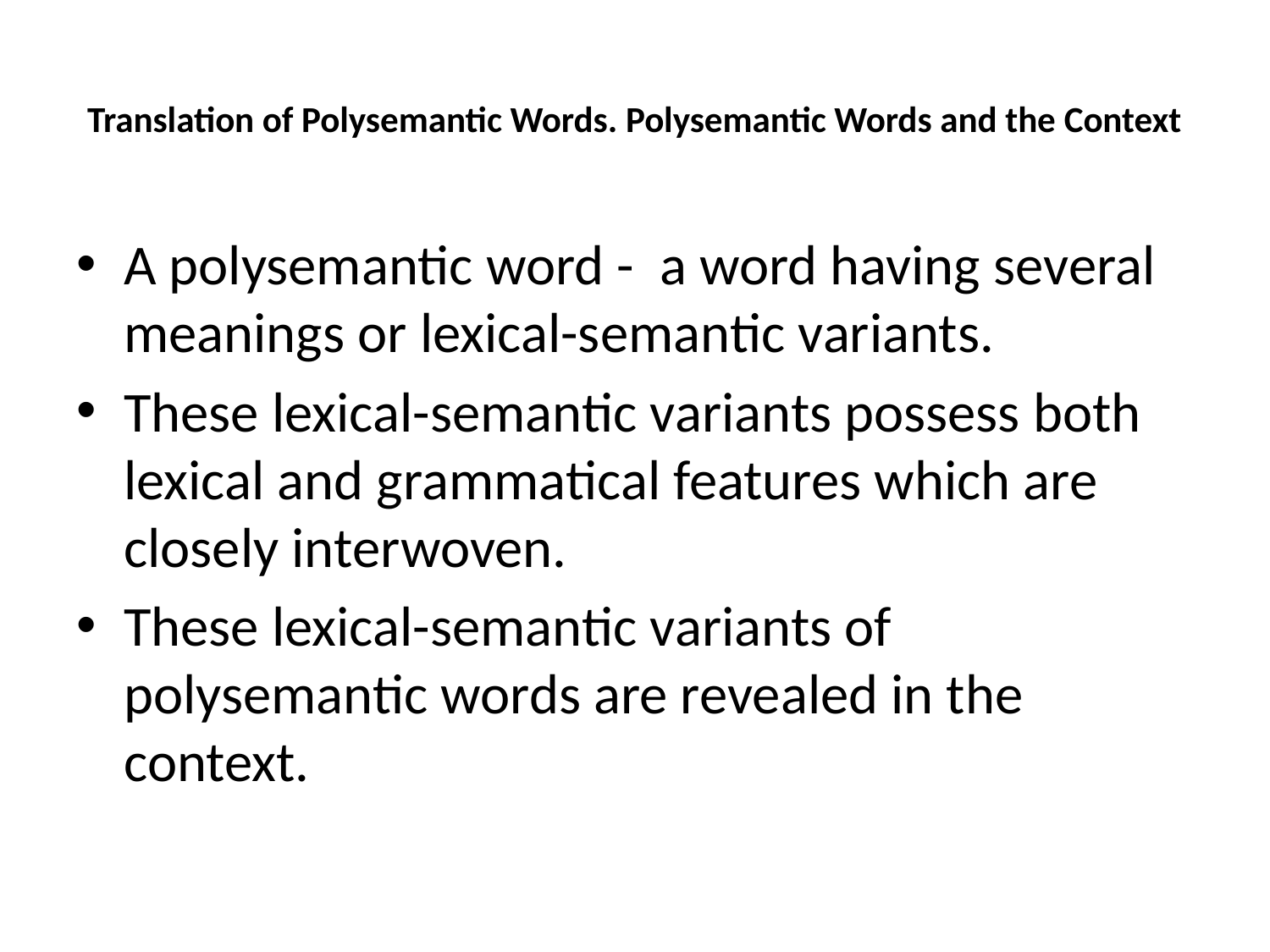

# Translation of Polysemantic Words. Polysemantic Words and the Context
A polysemantic word -  a word having several meanings or lexical-semantic variants.
These lexical-semantic variants possess both lexical and grammatical features which are closely interwoven.
These lexical-semantic variants of polysemantic words are revealed in the context.